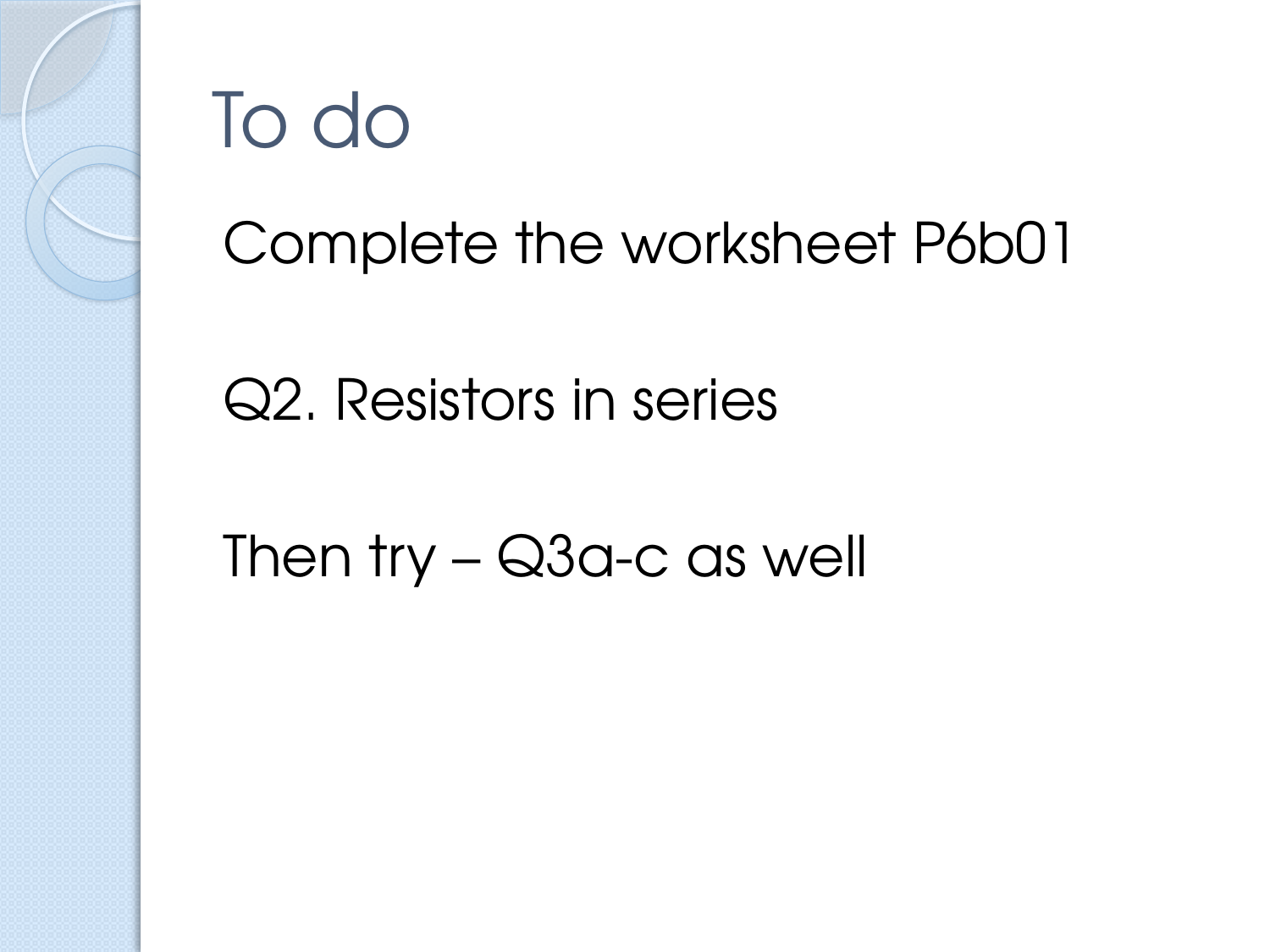

# To do
Complete the worksheet P6b01

Q2. Resistors in series

Then try – Q3a-c as well